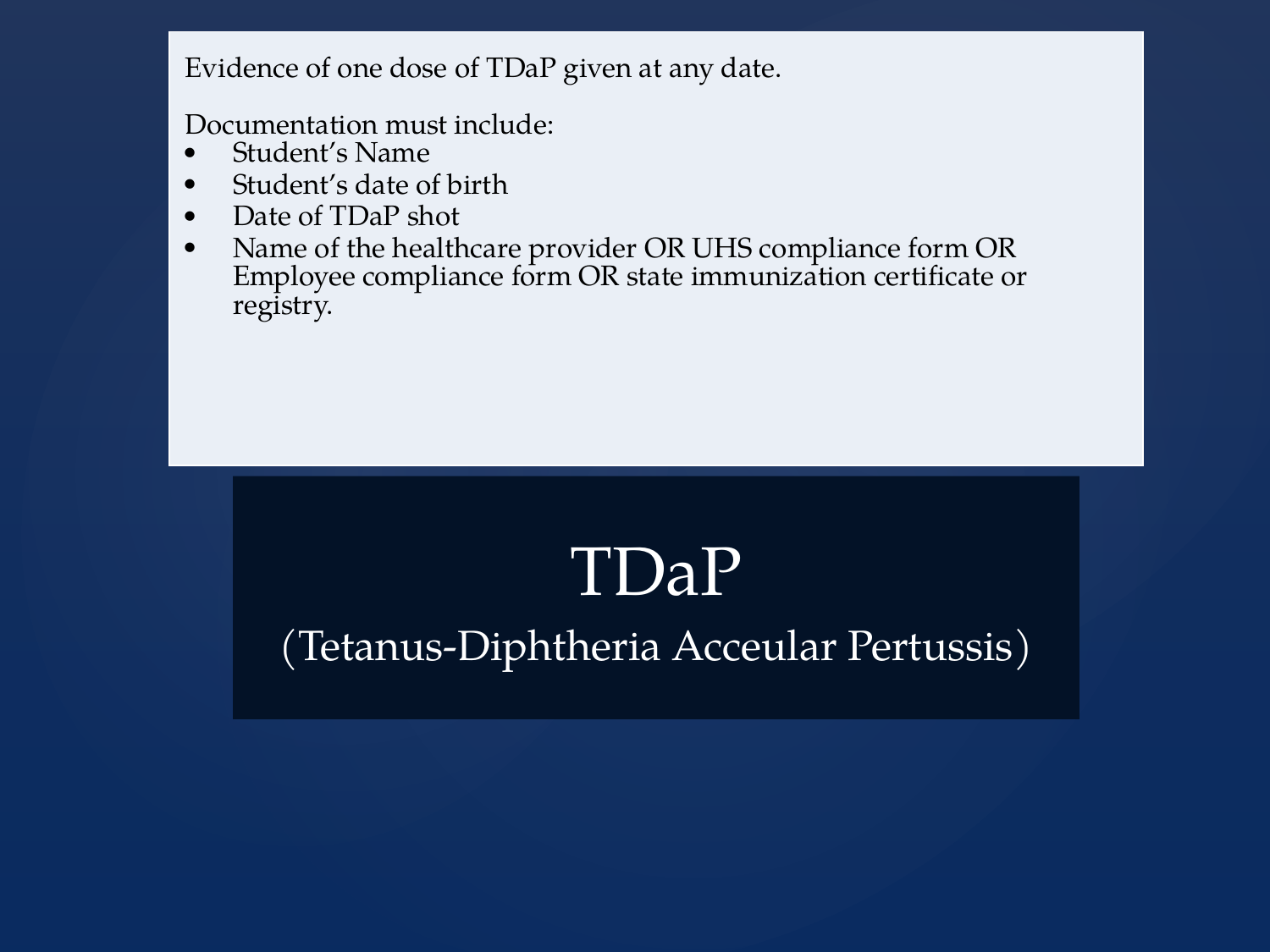

| Evidence of one dose of TDaP given at any date.   Documentation must include: Student’s Name Student’s date of birth Date of TDaP shot Name of the healthcare provider OR UHS compliance form OR Employee compliance form OR state immunization certificate or registry. |
| --- |

TDaP
(Tetanus-Diphtheria Acceular Pertussis)
#